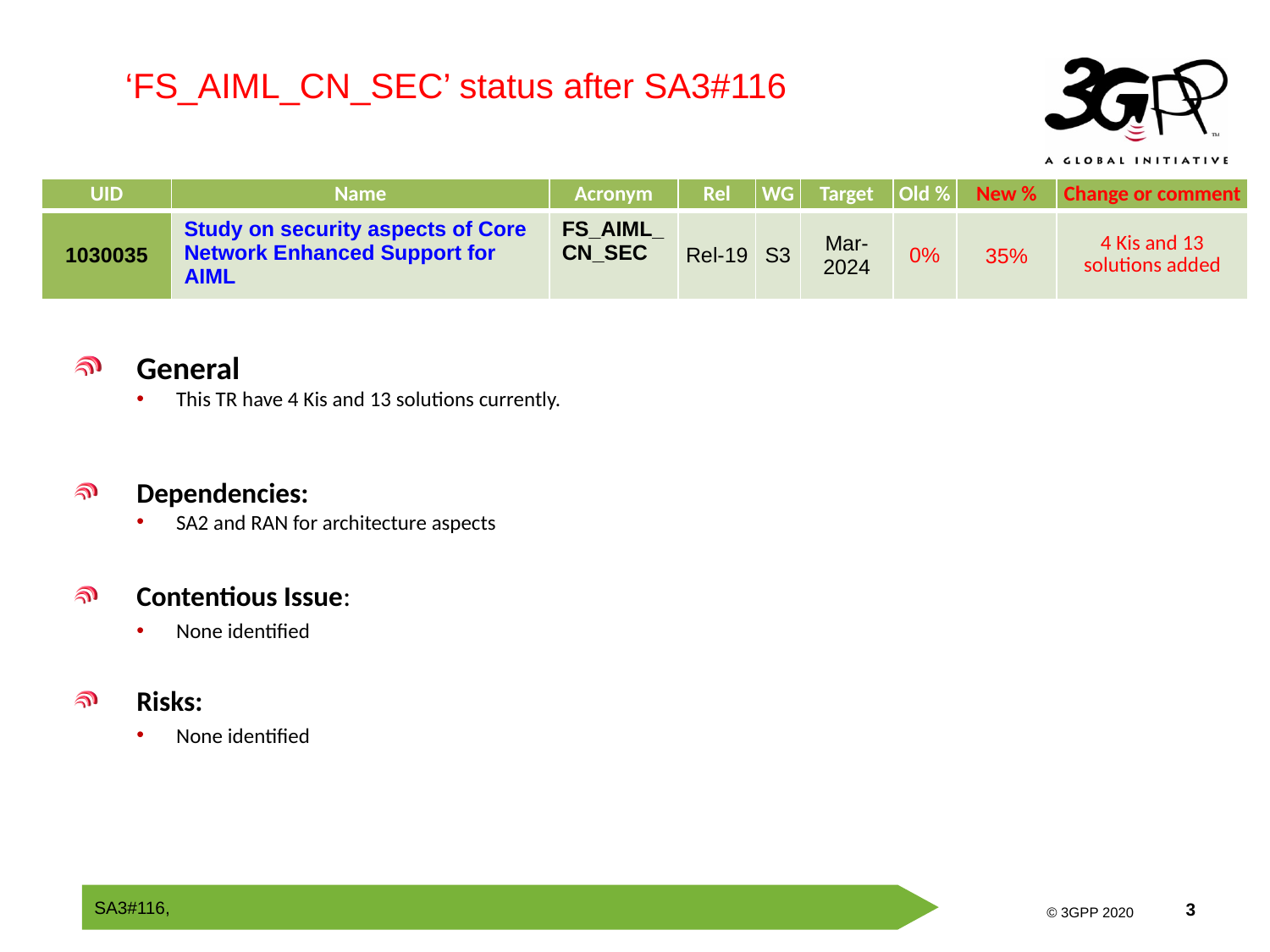

‘FS_AIML_CN_SEC’ status after SA3#116
| UID | Name | Acronym | Rel | WG | Target | Old % | New % | Change or comment |
| --- | --- | --- | --- | --- | --- | --- | --- | --- |
| 1030035 | Study on security aspects of Core Network Enhanced Support for AIML | FS\_AIML\_CN\_SEC | Rel-19 | S3 | Mar-2024 | 0% | 35% | 4 Kis and 13 solutions added |
General
This TR have 4 Kis and 13 solutions currently.

Dependencies:
SA2 and RAN for architecture aspects

Contentious Issue:
None identified

Risks:
None identified